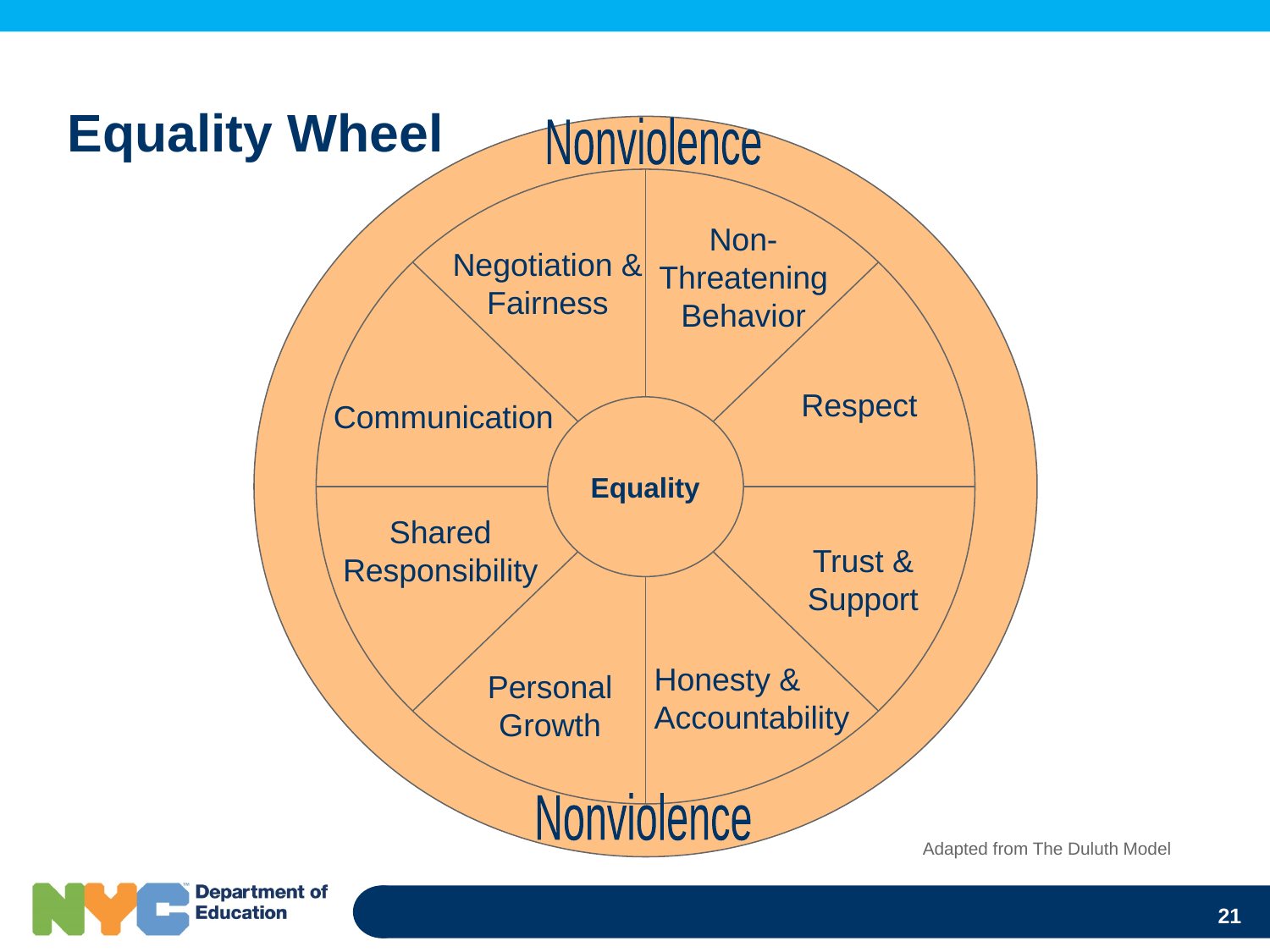

# Equality Wheel

Nonviolence

Non-Threatening Behavior
Negotiation & Fairness
Respect
Communication
Equality
Shared Responsibility
Trust & Support
Honesty & Accountability
Personal Growth
Nonviolence
Adapted from The Duluth Model
21